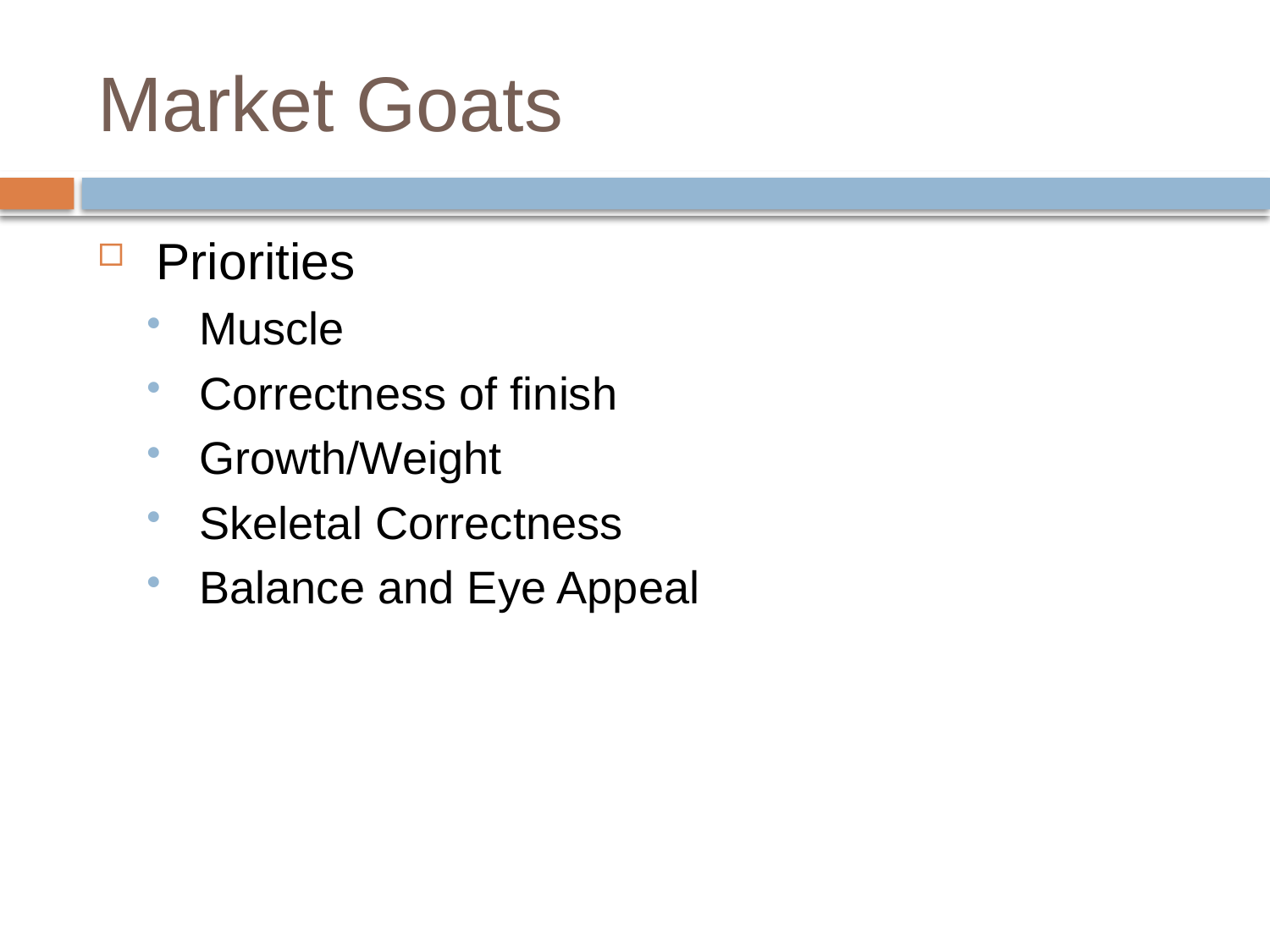

# Market Goats
 Priorities
 Muscle
 Correctness of finish
 Growth/Weight
 Skeletal Correctness
 Balance and Eye Appeal